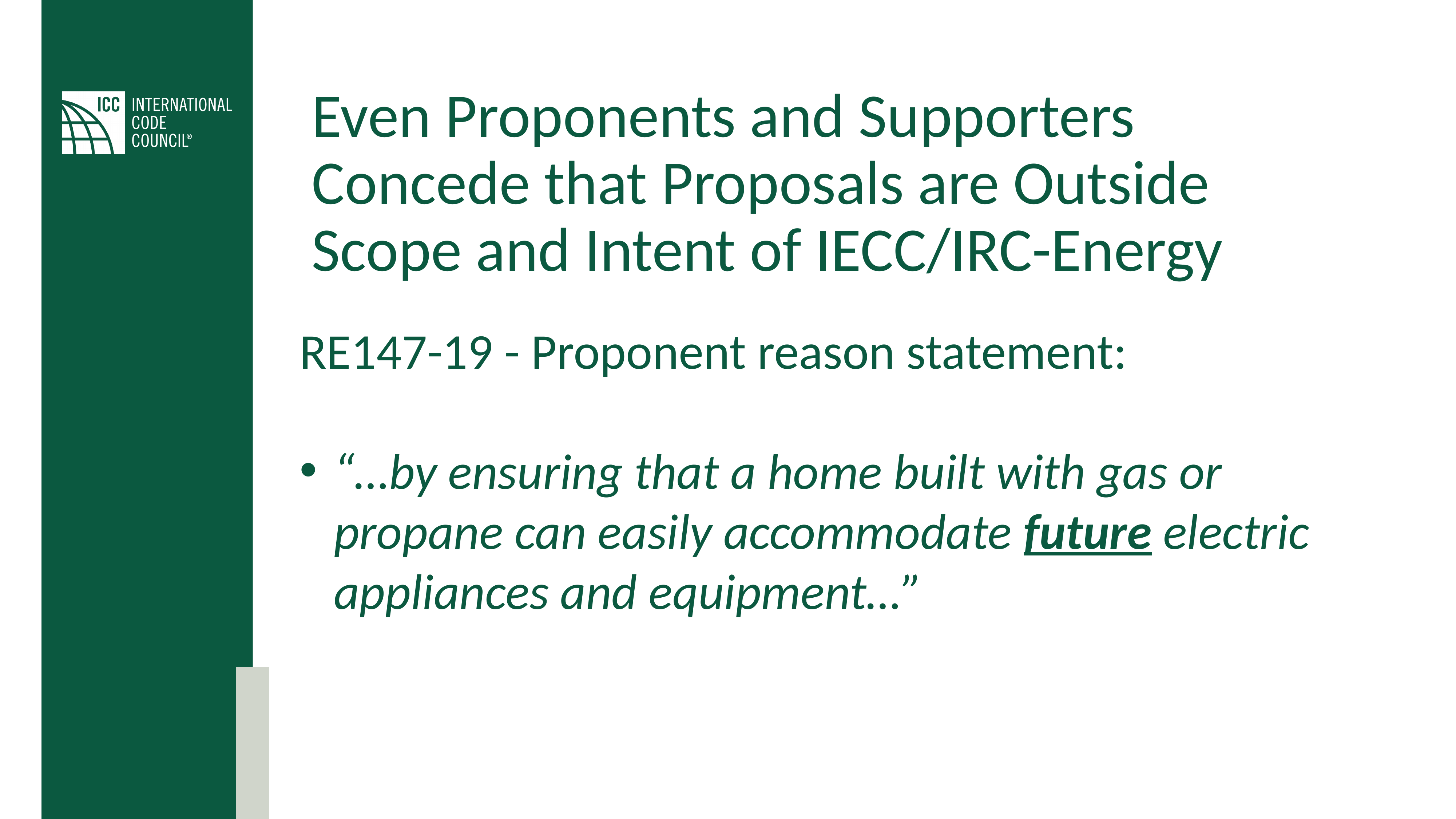

# Even Proponents and Supporters Concede that Proposals are Outside Scope and Intent of IECC/IRC-Energy

RE147-19 - Proponent reason statement:

“…by ensuring that a home built with gas or propane can easily accommodate future electric appliances and equipment…”